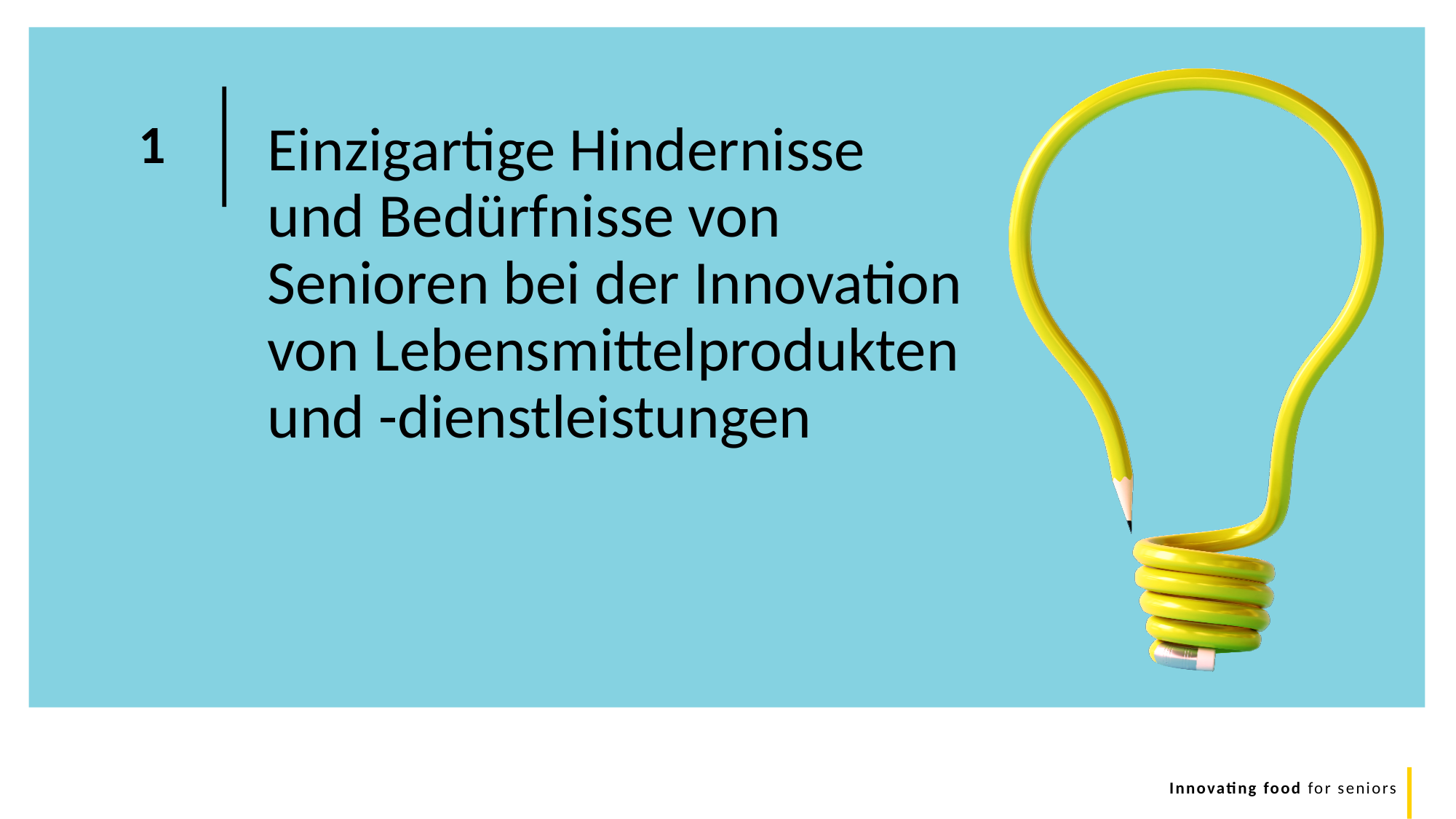

Einzigartige Hindernisse und Bedürfnisse von Senioren bei der Innovation von Lebensmittelprodukten und -dienstleistungen
1